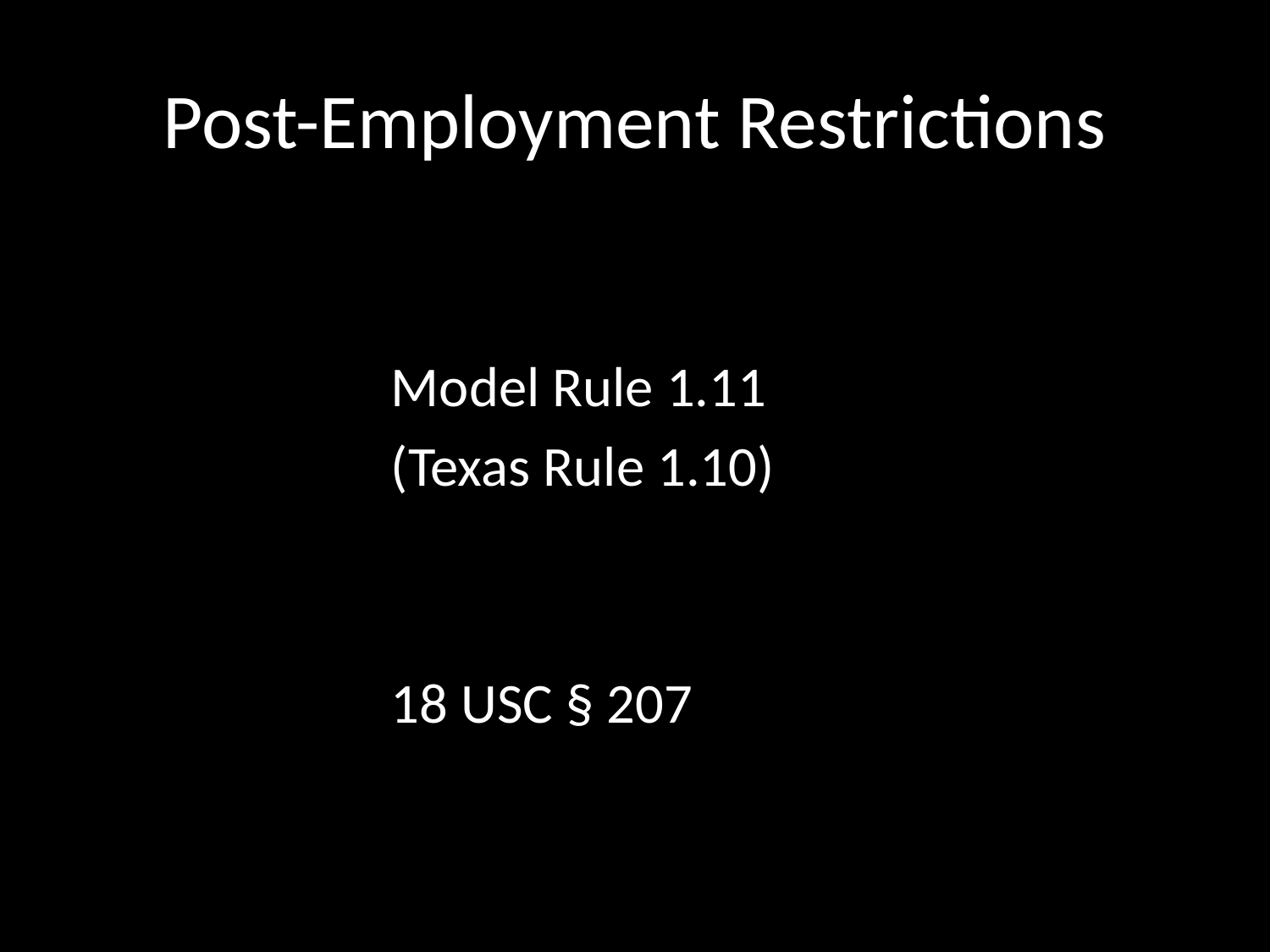

# Post-Employment Restrictions
Model Rule 1.11
(Texas Rule 1.10)

18 USC § 207